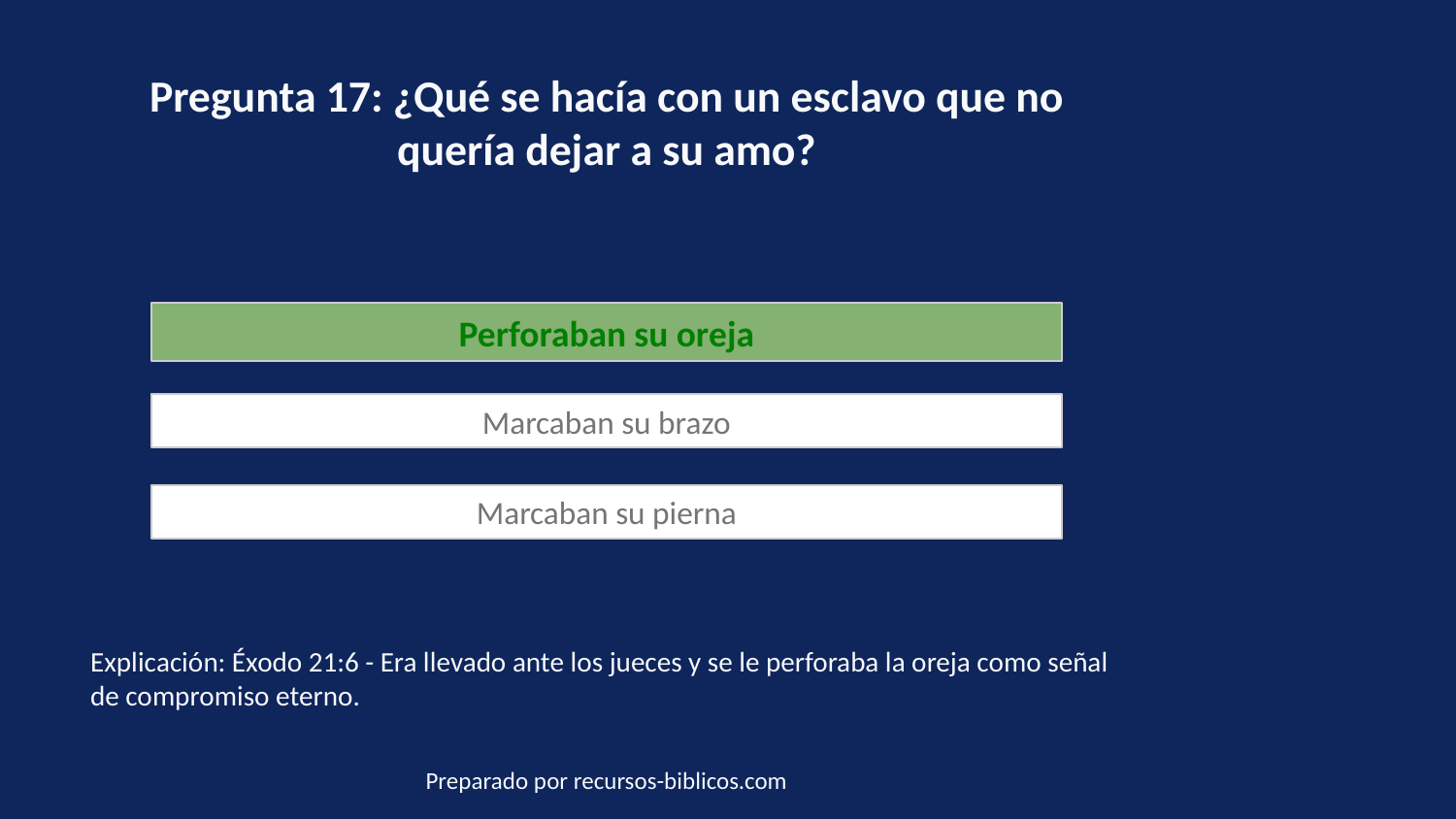

Pregunta 17: ¿Qué se hacía con un esclavo que no quería dejar a su amo?
Perforaban su oreja
Marcaban su brazo
Marcaban su pierna
Explicación: Éxodo 21:6 - Era llevado ante los jueces y se le perforaba la oreja como señal de compromiso eterno.
Preparado por recursos-biblicos.com